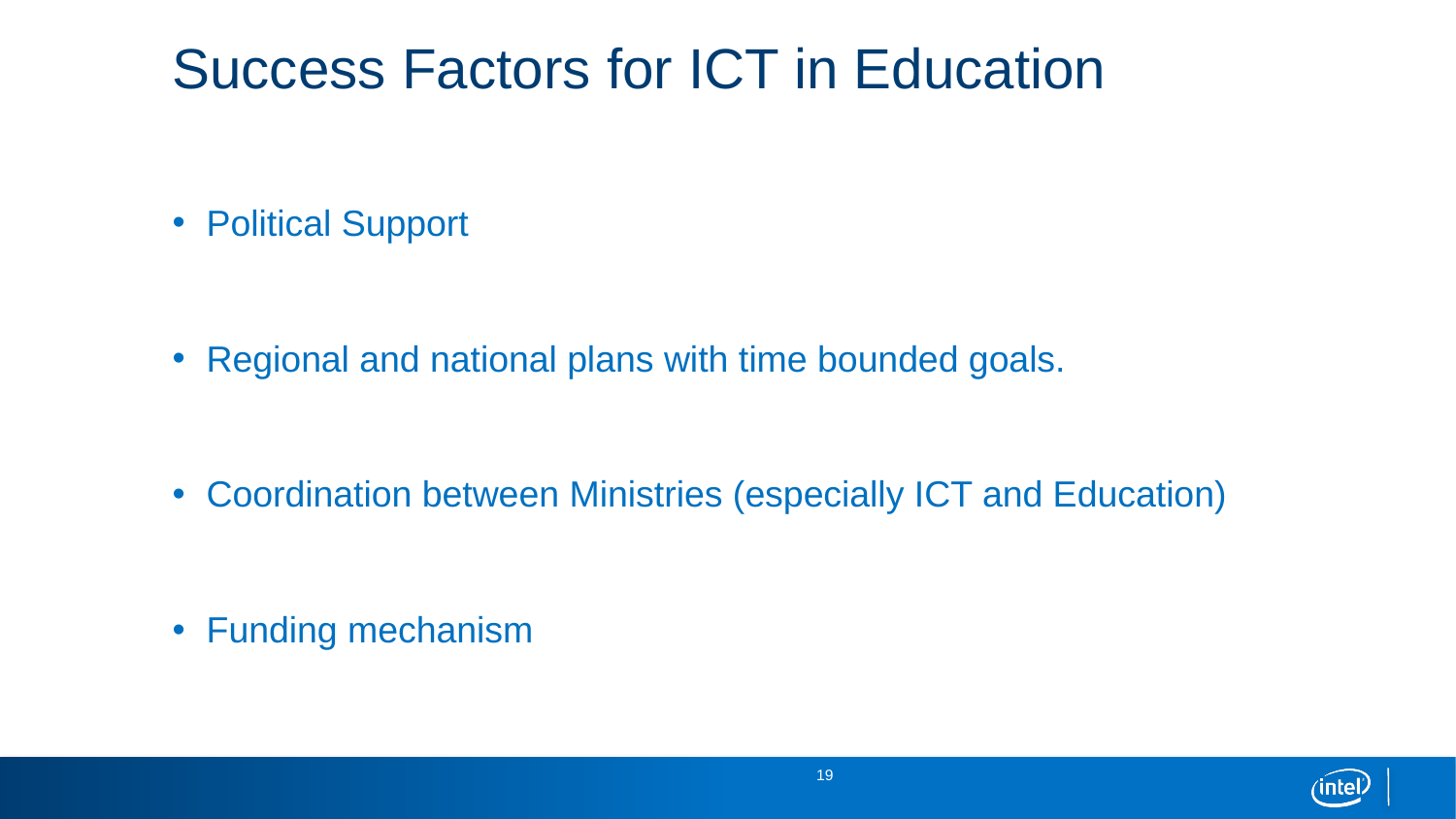

# Success Factors for ICT in Education

Political Support

Regional and national plans with time bounded goals.

Coordination between Ministries (especially ICT and Education)

Funding mechanism

                                                         19